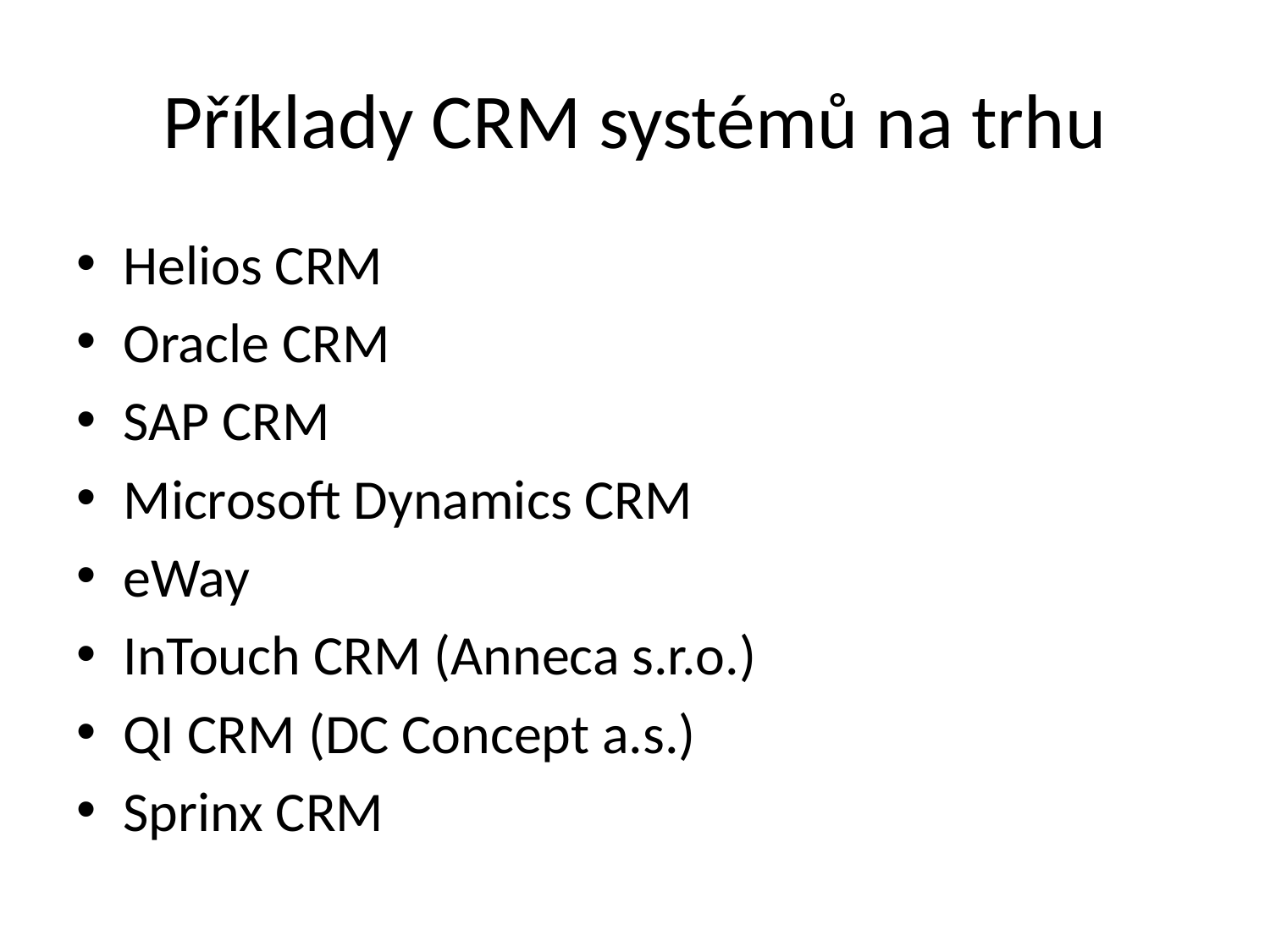

# Příklady CRM systémů na trhu
Helios CRM
Oracle CRM
SAP CRM
Microsoft Dynamics CRM
eWay
InTouch CRM (Anneca s.r.o.)
QI CRM (DC Concept a.s.)
Sprinx CRM